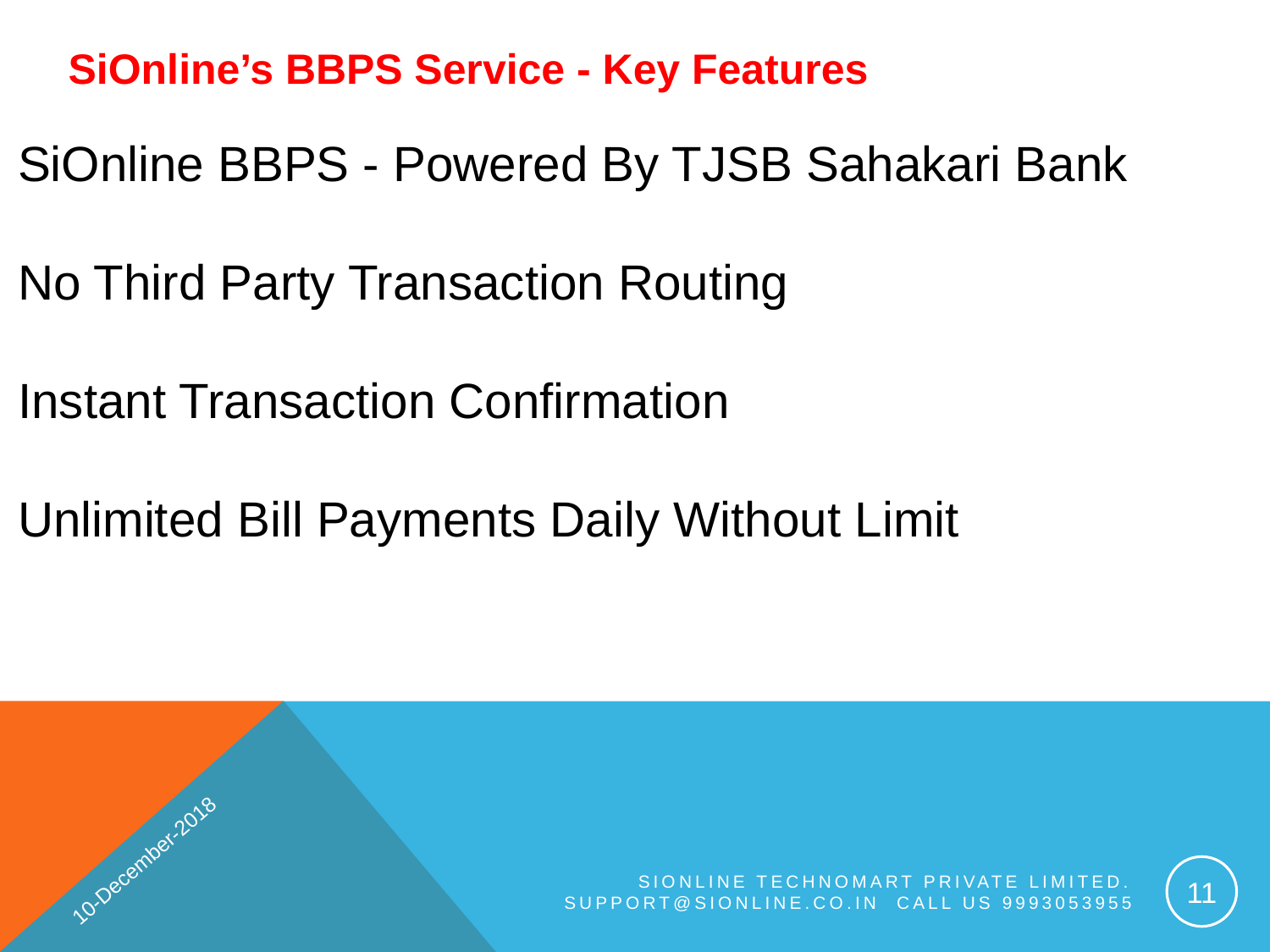

SiOnline’s BBPS Service - Key Features
SiOnline BBPS - Powered By TJSB Sahakari Bank

No Third Party Transaction Routing

Instant Transaction Confirmation

Unlimited Bill Payments Daily Without Limit
10-December-2018
11
SiOnline Technomart Private Limited. Support@sionline.co.in  Call us 9993053955